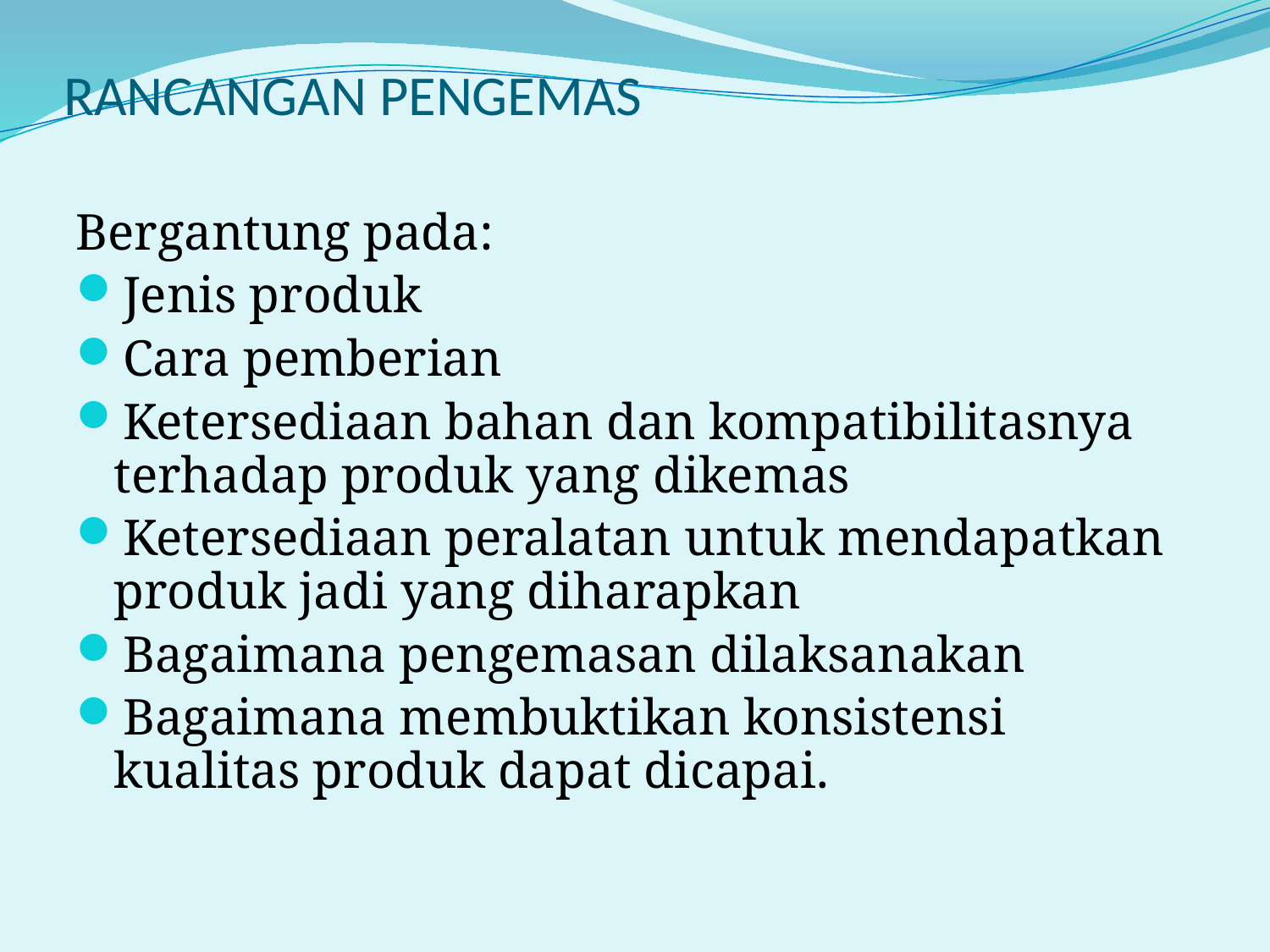

# RANCANGAN PENGEMAS
Bergantung pada:
Jenis produk
Cara pemberian
Ketersediaan bahan dan kompatibilitasnya terhadap produk yang dikemas
Ketersediaan peralatan untuk mendapatkan produk jadi yang diharapkan
Bagaimana pengemasan dilaksanakan
Bagaimana membuktikan konsistensi kualitas produk dapat dicapai.